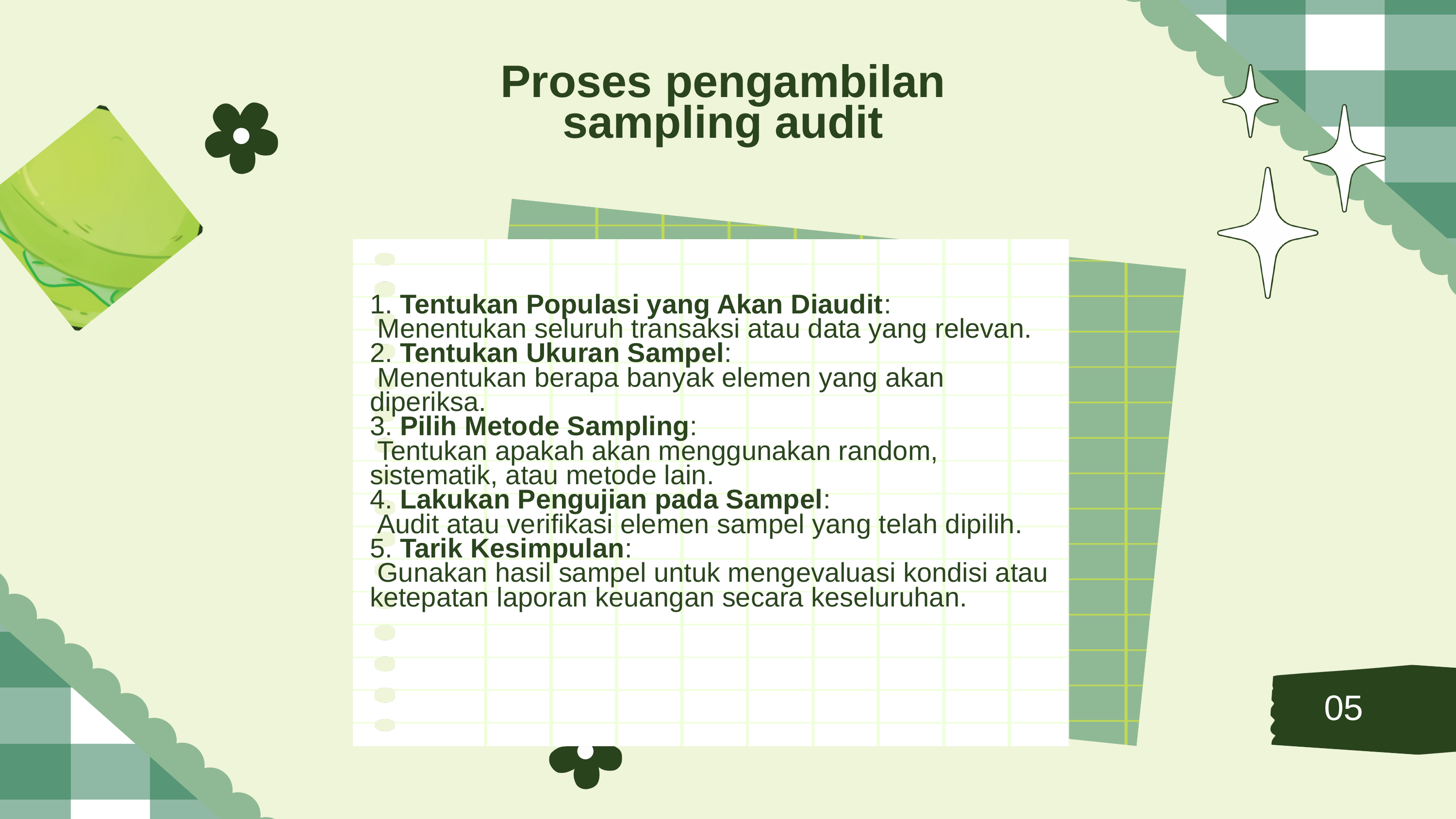

Proses pengambilan sampling audit

1. Tentukan Populasi yang Akan Diaudit:
 Menentukan seluruh transaksi atau data yang relevan.
2. Tentukan Ukuran Sampel:
 Menentukan berapa banyak elemen yang akan diperiksa.
3. Pilih Metode Sampling:
 Tentukan apakah akan menggunakan random, sistematik, atau metode lain.
4. Lakukan Pengujian pada Sampel:
 Audit atau verifikasi elemen sampel yang telah dipilih.
5. Tarik Kesimpulan:
 Gunakan hasil sampel untuk mengevaluasi kondisi atau ketepatan laporan keuangan secara keseluruhan.

05